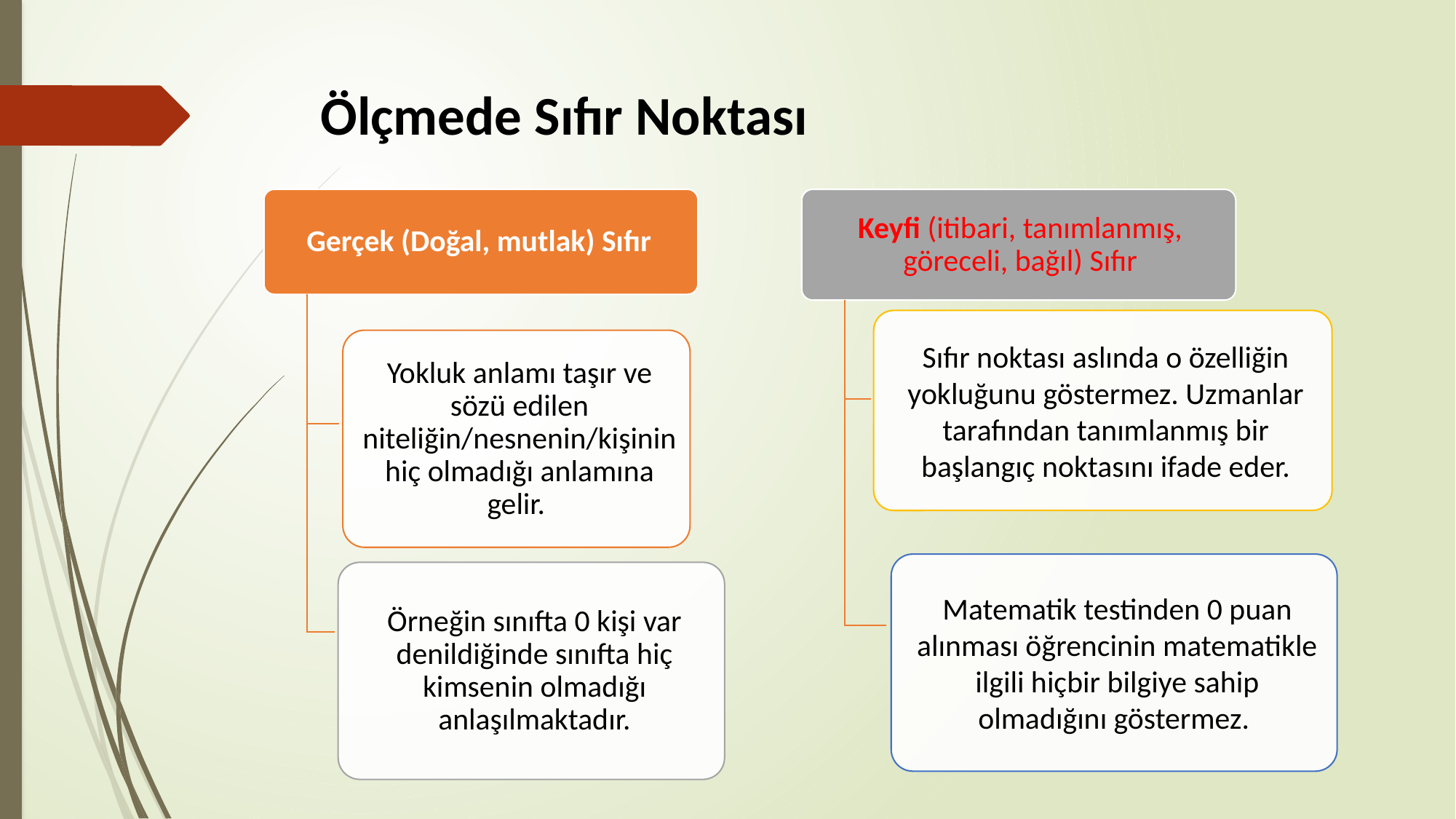

# Ölçmede Sıfır Noktası
Gerçek (Doğal, mutlak) Sıfır
Yokluk anlamı taşır ve sözü edilen niteliğin/nesnenin/kişinin hiç olmadığı anlamına gelir.
Örneğin sınıfta 0 kişi var denildiğinde sınıfta hiç kimsenin olmadığı anlaşılmaktadır.
Keyfi (itibari, tanımlanmış, göreceli, bağıl) Sıfır
Sıfır noktası aslında o özelliğin yokluğunu göstermez. Uzmanlar tarafından tanımlanmış bir başlangıç noktasını ifade eder.
Matematik testinden 0 puan alınması öğrencinin matematikle ilgili hiçbir bilgiye sahip olmadığını göstermez.